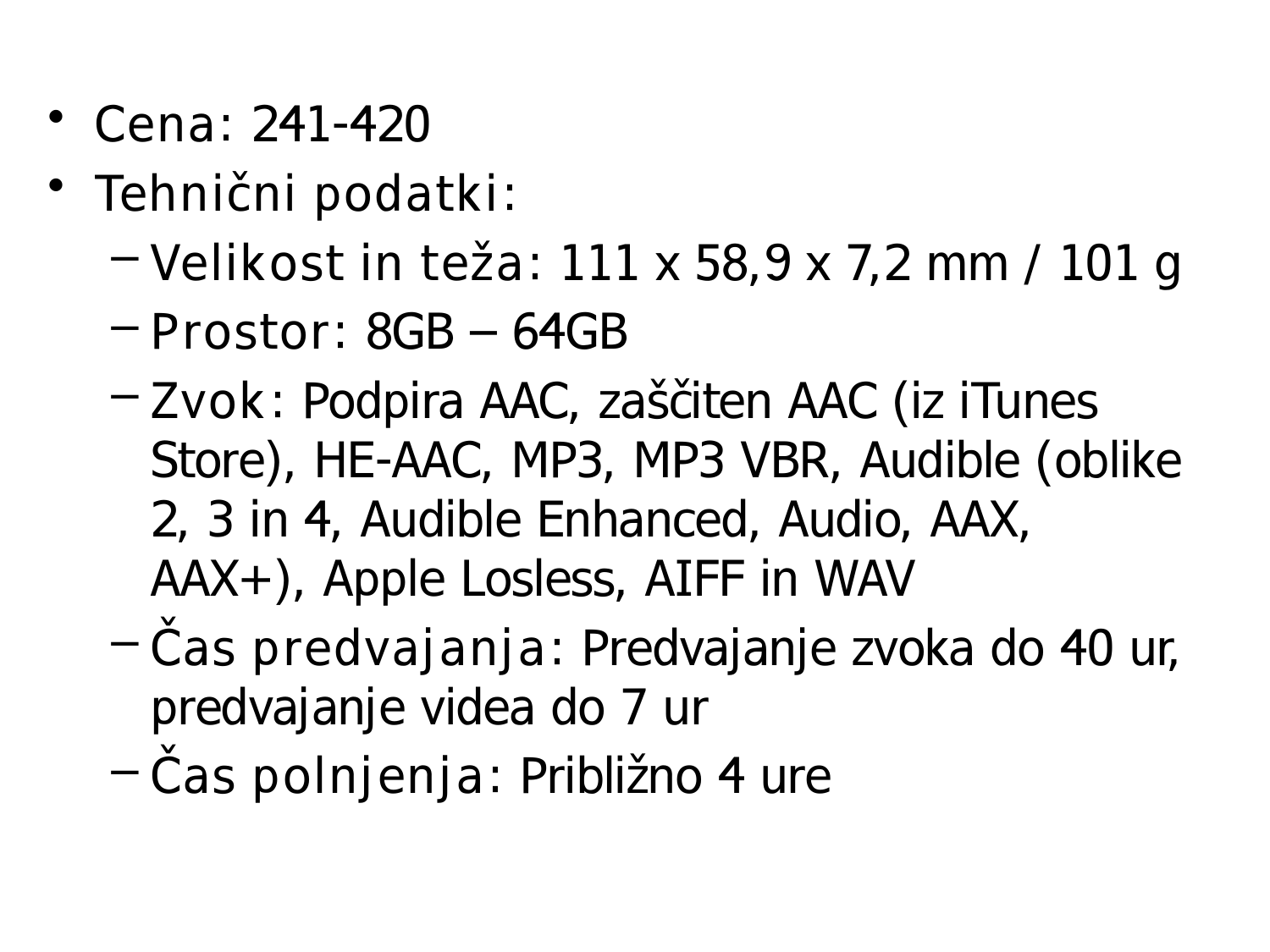

Cena: 241-420
Tehnični podatki:
Velikost in teža: 111 x 58,9 x 7,2 mm / 101 g
Prostor: 8GB – 64GB
Zvok: Podpira AAC, zaščiten AAC (iz iTunes Store), HE-AAC, MP3, MP3 VBR, Audible (oblike 2, 3 in 4, Audible Enhanced, Audio, AAX, AAX+), Apple Losless, AIFF in WAV
Čas predvajanja: Predvajanje zvoka do 40 ur, predvajanje videa do 7 ur
Čas polnjenja: Približno 4 ure